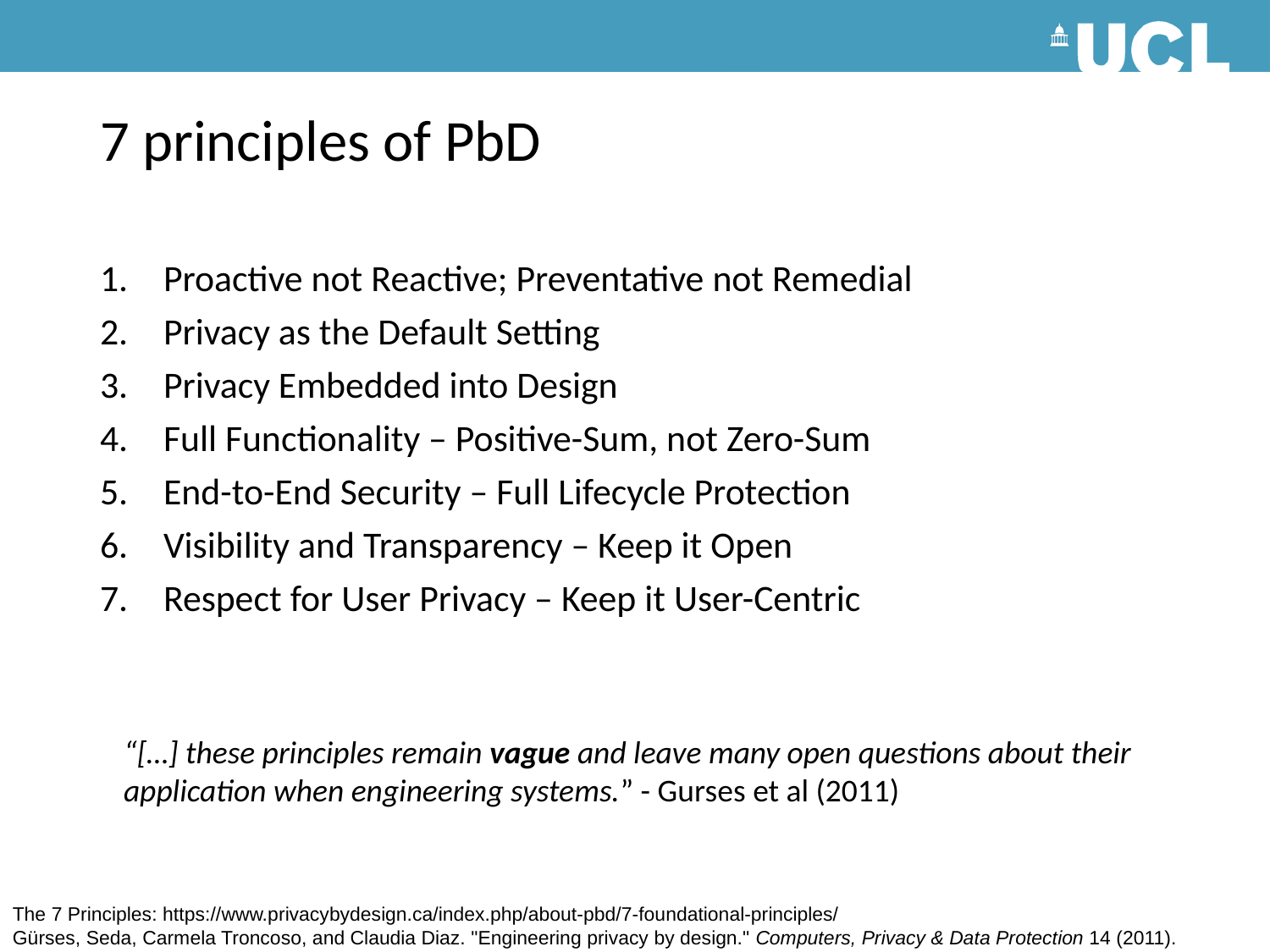

# 7 principles of PbD
Proactive not Reactive; Preventative not Remedial
Privacy as the Default Setting
Privacy Embedded into Design
Full Functionality – Positive-Sum, not Zero-Sum
End-to-End Security – Full Lifecycle Protection
Visibility and Transparency – Keep it Open
Respect for User Privacy – Keep it User-Centric

“[…] these principles remain vague and leave many open questions about their application when engineering systems.” - Gurses et al (2011)
The 7 Principles: https://www.privacybydesign.ca/index.php/about-pbd/7-foundational-principles/
Gürses, Seda, Carmela Troncoso, and Claudia Diaz. "Engineering privacy by design." Computers, Privacy & Data Protection 14 (2011).